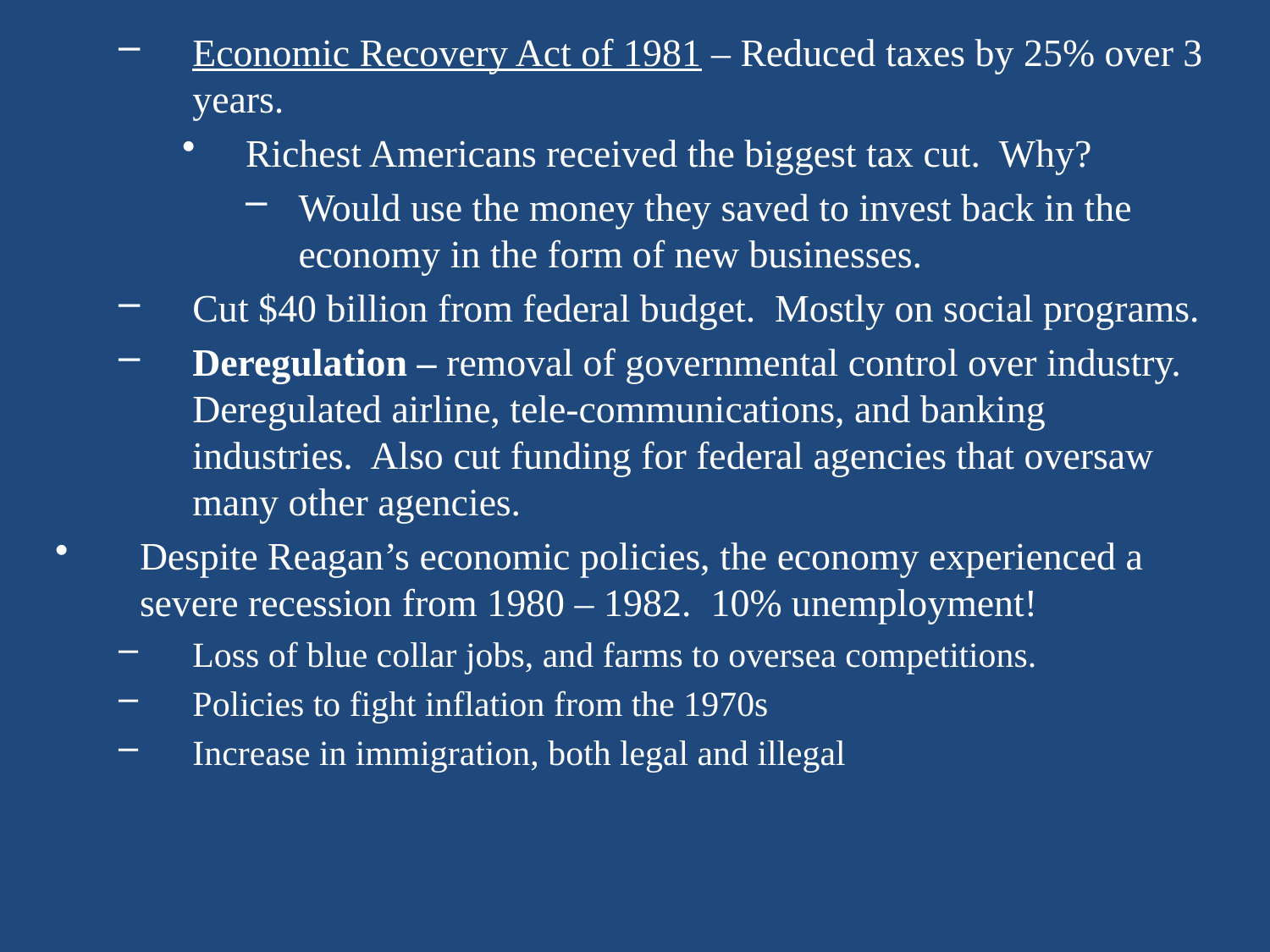

Economic Recovery Act of 1981 – Reduced taxes by 25% over 3 years.
Richest Americans received the biggest tax cut.  Why?
Would use the money they saved to invest back in the economy in the form of new businesses.
Cut $40 billion from federal budget.  Mostly on social programs.
Deregulation – removal of governmental control over industry.  Deregulated airline, tele-communications, and banking industries.  Also cut funding for federal agencies that oversaw many other agencies.
Despite Reagan’s economic policies, the economy experienced a severe recession from 1980 – 1982.  10% unemployment!
Loss of blue collar jobs, and farms to oversea competitions.
Policies to fight inflation from the 1970s
Increase in immigration, both legal and illegal